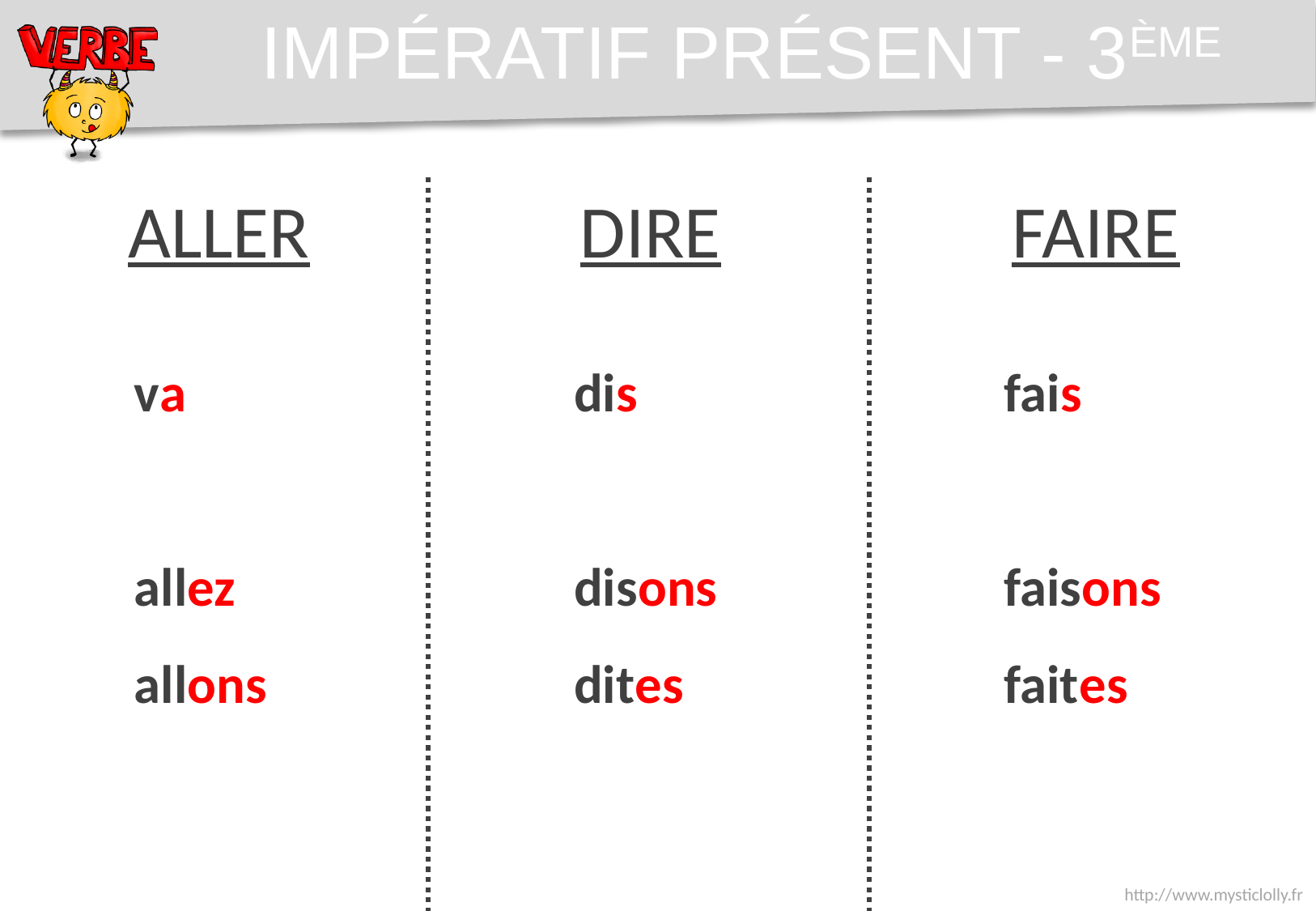

IMPÉRATIF PRÉSENT - 3ÈME
ALLER
DIRE
FAIRE

dis

disons
dites

va

allez
allons

fais

faisons
faites